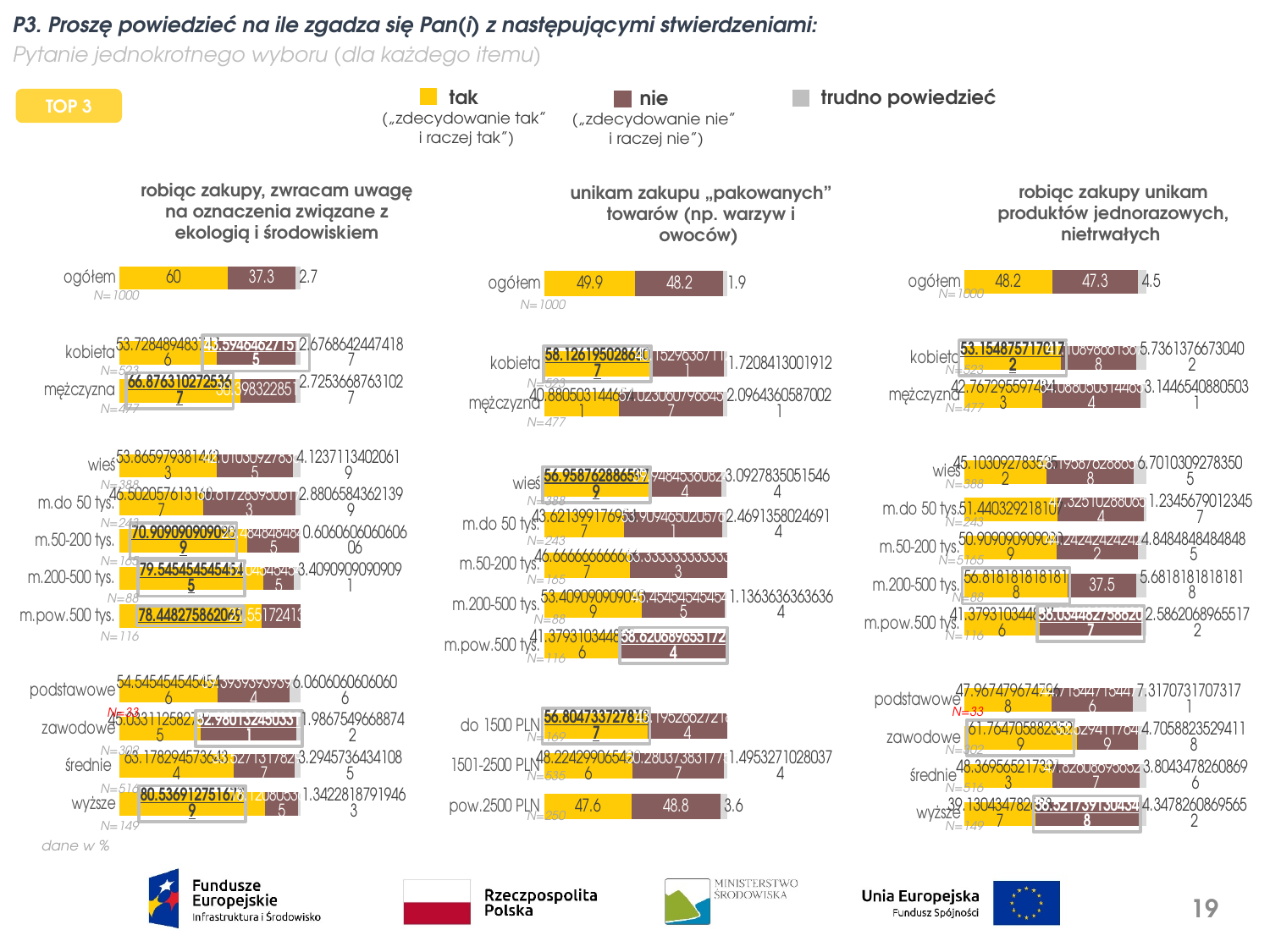

P3. Proszę powiedzieć na ile zgadza się Pan(i) z następującymi stwierdzeniami:
Pytanie jednokrotnego wyboru (dla każdego itemu)
tak
(„zdecydowanie tak”
 i raczej tak”)

trudno powiedzieć

nie
(„zdecydowanie nie”
 i raczej nie”)

TOP 3
robiąc zakupy, zwracam uwagę na oznaczenia związane z ekologią i środowiskiem
robiąc zakupy unikam produktów jednorazowych, nietrwałych
unikam zakupu „pakowanych” towarów (np. warzyw i owoców)

### Chart

| Category | tak | nie | nie wiem |
|---|---|---|---|
| ogółem | 59.99999999999999 | 37.3 | 2.7 |
|  | None | None | None |
| kobieta | 53.728489483747616 | 43.59464627151052 | 2.676864244741874 |
| mężczyzna | 66.87631027253668 | 30.39832285115304 | 2.7253668763102725 |
|  | None | None | None |
| wieś | 53.865979381443296 | 42.01030927835052 | 4.123711340206185 |
| m.do 50 tys. | 46.50205761316873 | 50.61728395061728 | 2.880658436213992 |
| m.50-200 tys. | 70.9090909090909 | 28.484848484848484 | 0.6060606060606061 |
| m.200-500 tys. | 79.54545454545453 | 17.045454545454547 | 3.4090909090909087 |
| m.pow.500 tys. | 78.44827586206897 | 21.551724137931032 | 0.0 |
|  | None | None | None |
| podstawowe | 54.54545454545455 | 39.39393939393939 | 6.0606060606060606 |
| zawodowe | 45.03311258278146 | 52.980132450331126 | 1.9867549668874174 |
| średnie  | 63.178294573643406 | 33.52713178294574 | 3.2945736434108532 |
| wyższe | 80.53691275167785 | 18.120805369127517 | 1.342281879194631 |

### Chart

| Category | tak | nie | nie wiem |
|---|---|---|---|
| ogółem | 48.2 | 47.300000000000004 | 4.5 |
|  | None | None | None |
| kobieta | 53.154875717017205 | 41.10898661567877 | 5.736137667304015 |
| mężczyzna | 42.76729559748428 | 54.088050314465406 | 3.1446540880503147 |
|  | None | None | None |
| wieś | 45.103092783505154 | 48.19587628865979 | 6.701030927835052 |
| m.do 50 tys. | 51.440329218106996 | 47.325102880658434 | 1.2345679012345678 |
| m.50-200 tys. | 50.90909090909091 | 44.24242424242424 | 4.848484848484849 |
| m.200-500 tys. | 56.81818181818183 | 37.5 | 5.681818181818182 |
| m.pow.500 tys. | 41.37931034482759 | 56.03448275862069 | 2.586206896551724 |
|  | None | None | None |
| podstawowe | 47.96747967479675 | 44.71544715447155 | 7.317073170731707 |
| zawodowe | 61.76470588235294 | 33.529411764705884 | 4.705882352941177 |
| średnie  | 48.36956521739131 | 47.826086956521735 | 3.804347826086957 |
| wyższe | 39.130434782608695 | 56.52173913043478 | 4.3478260869565215 |

### Chart

| Category | tak | nie | nie wiem |
|---|---|---|---|
| ogółem | 49.900000000000006 | 48.2 | 1.9 |
|  | None | None | None |
| kobieta | 58.126195028680684 | 40.152963671128106 | 1.7208413001912046 |
| mężczyzna | 40.880503144654085 | 57.0230607966457 | 2.0964360587002098 |
|  | None | None | None |
| wieś | 56.95876288659794 | 39.94845360824742 | 3.0927835051546393 |
| m.do 50 tys. | 43.621399176954725 | 53.909465020576135 | 2.4691358024691357 |
| m.50-200 tys. | 46.66666666666667 | 53.33333333333333 | 0.0 |
| m.200-500 tys. | 53.40909090909091 | 45.45454545454545 | 1.1363636363636365 |
| m.pow.500 tys. | 41.37931034482759 | 58.62068965517241 | 0.0 |
|  | None | None | None |
| do 1500 PLN | 56.80473372781066 | 43.19526627218935 | 0.0 |
| 1501-2500 PLN | 48.22429906542056 | 50.280373831775705 | 1.4953271028037385 |
| pow.2500 PLN | 47.599999999999994 | 48.8 | 3.5999999999999996 |
| N=1000 |
| --- |
|  |
| N=523 |
| N=477 |
|  |
| N=388 |
| N=243 |
| N=5165 |
| N=88 |
| N=116 |
|  |
| N=33 |
| N=302 |
| N=516 |
| N=149 |
| N=1000 |
| --- |
|  |
| N=523 |
| N=477 |
|  |
| N=388 |
| N=243 |
| N=165 |
| N=88 |
| N=116 |
|  |
| N=33 |
| N=302 |
| N=516 |
| N=149 |
| N=1000 |
| --- |
|  |
| N=523 |
| N=477 |
|  |
| N=388 |
| N=243 |
| N=165 |
| N=88 |
| N=116 |
|  |
| N=169 |
| N=535 |
| N=250 |
dane w %
19